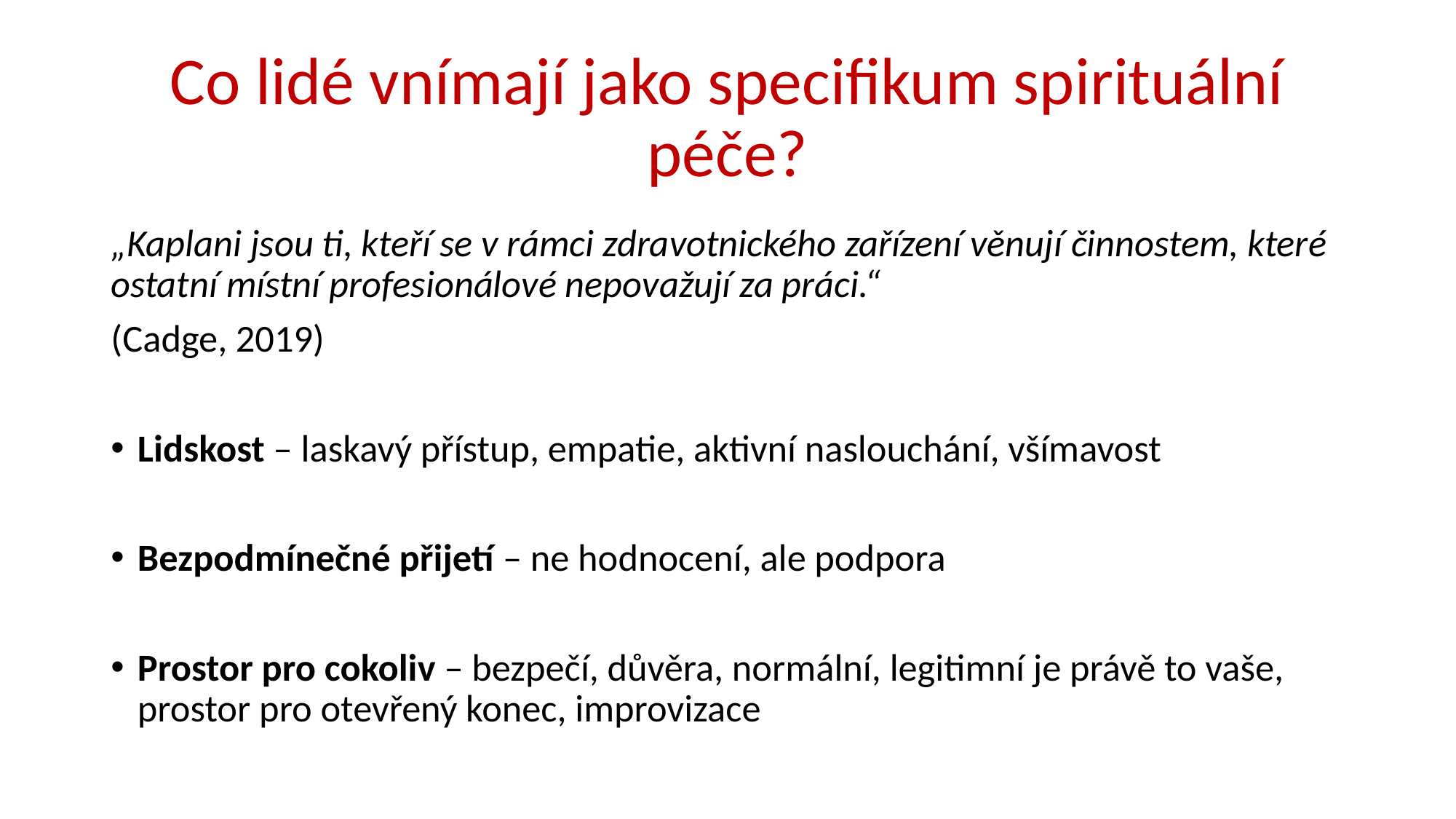

# Co lidé vnímají jako specifikum spirituální péče?
„Kaplani jsou ti, kteří se v rámci zdravotnického zařízení věnují činnostem, které ostatní místní profesionálové nepovažují za práci.“
(Cadge, 2019)

Lidskost – laskavý přístup, empatie, aktivní naslouchání, všímavost

Bezpodmínečné přijetí – ne hodnocení, ale podpora

Prostor pro cokoliv – bezpečí, důvěra, normální, legitimní je právě to vaše, prostor pro otevřený konec, improvizace